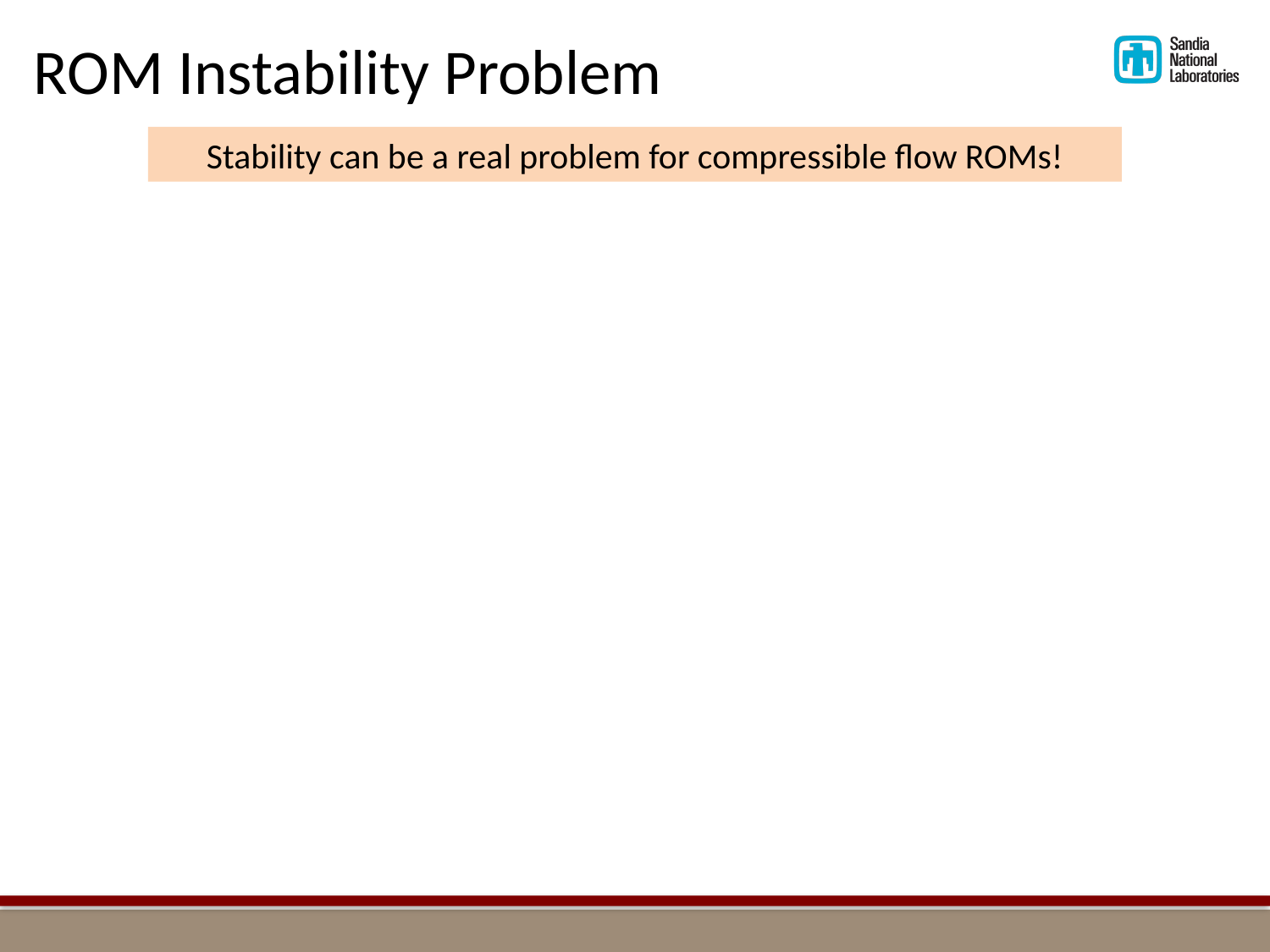

ROM Instability Problem
Stability can be a real problem for compressible flow ROMs!